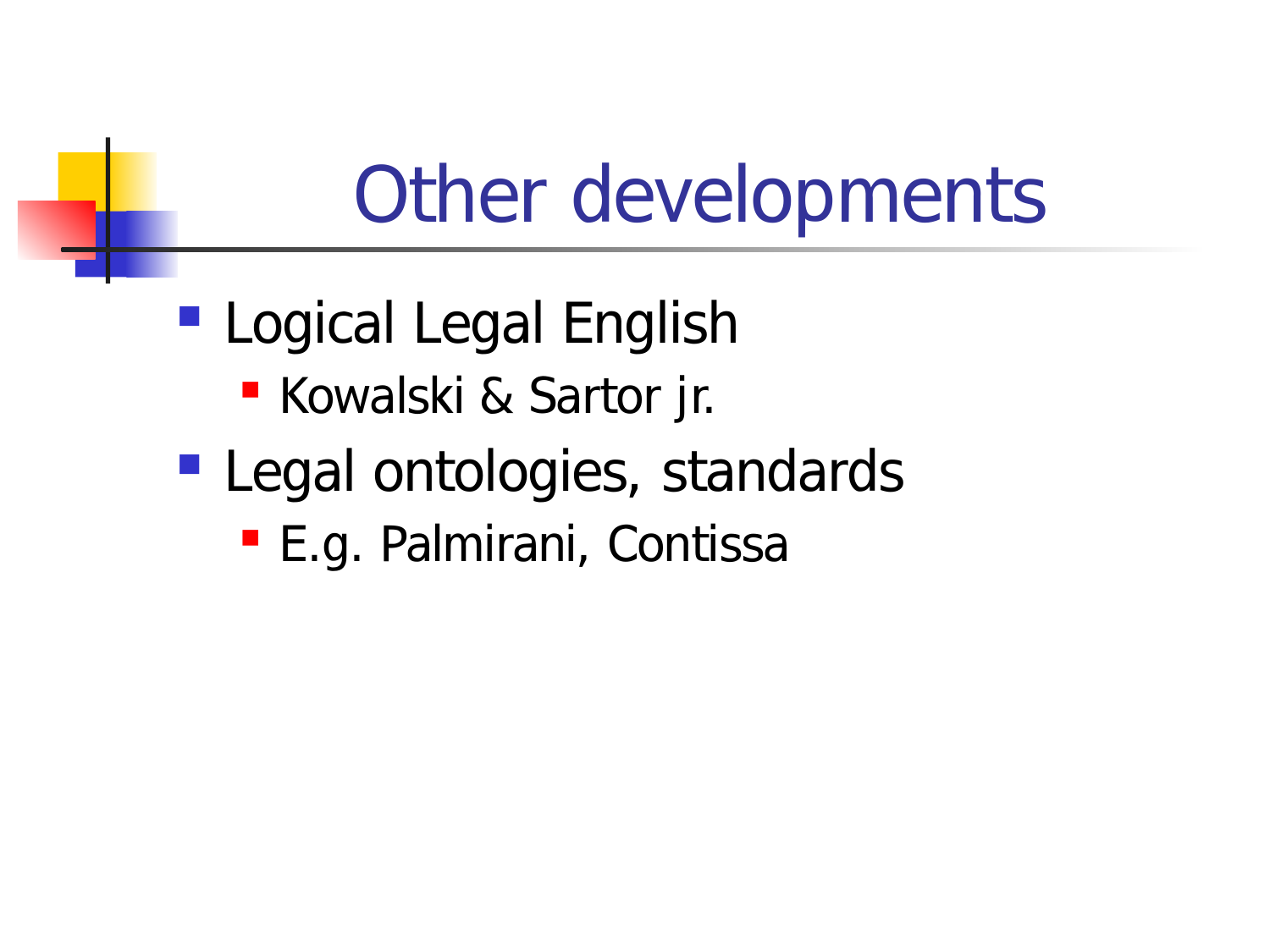

# Other developments
Logical Legal English
Kowalski & Sartor jr.
Legal ontologies, standards
E.g. Palmirani, Contissa